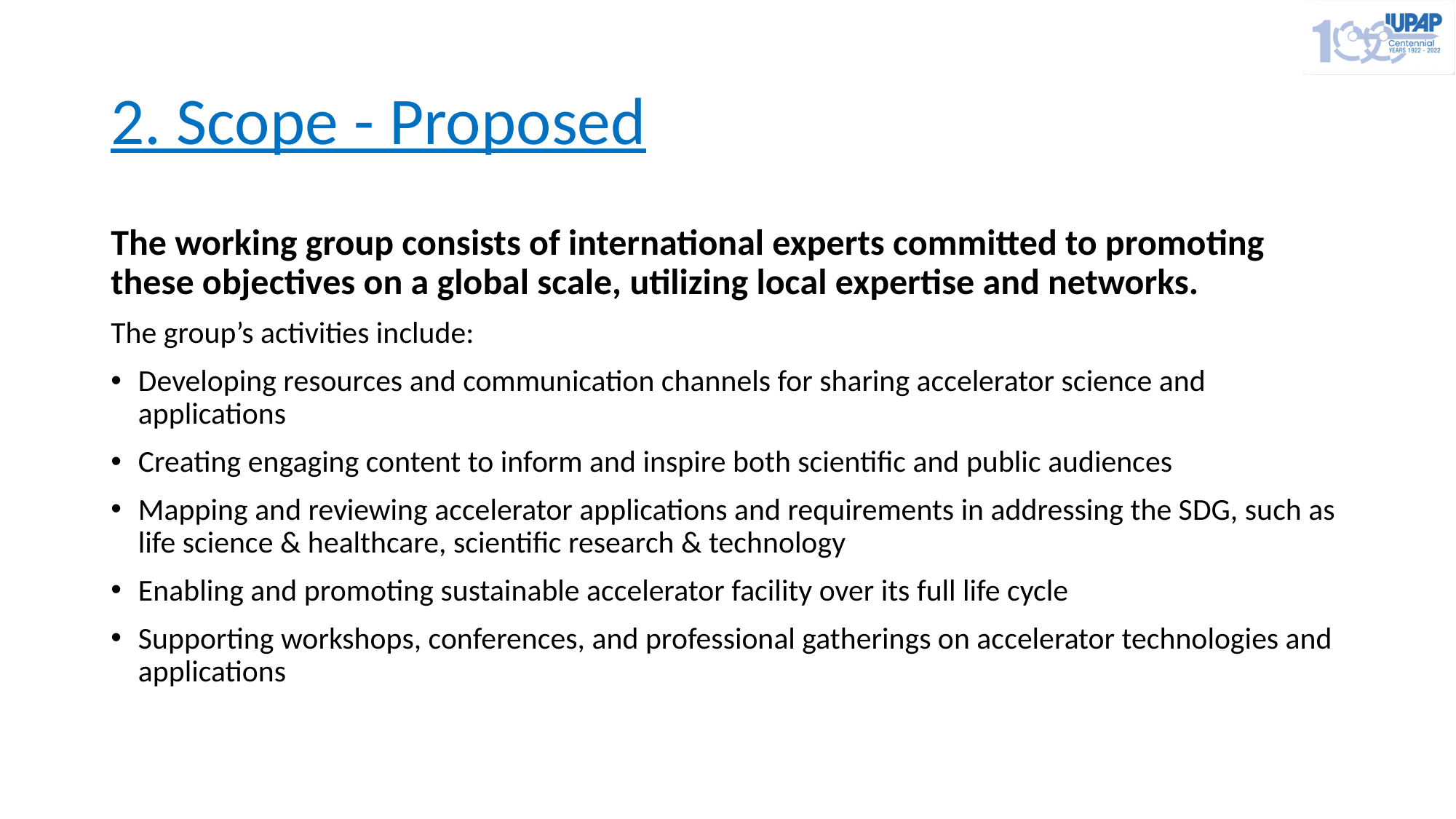

# 2. Scope - Proposed
The working group consists of international experts committed to promoting these objectives on a global scale, utilizing local expertise and networks.
The group’s activities include:
Developing resources and communication channels for sharing accelerator science and applications
Creating engaging content to inform and inspire both scientific and public audiences
Mapping and reviewing accelerator applications and requirements in addressing the SDG, such as life science & healthcare, scientific research & technology
Enabling and promoting sustainable accelerator facility over its full life cycle
Supporting workshops, conferences, and professional gatherings on accelerator technologies and applications